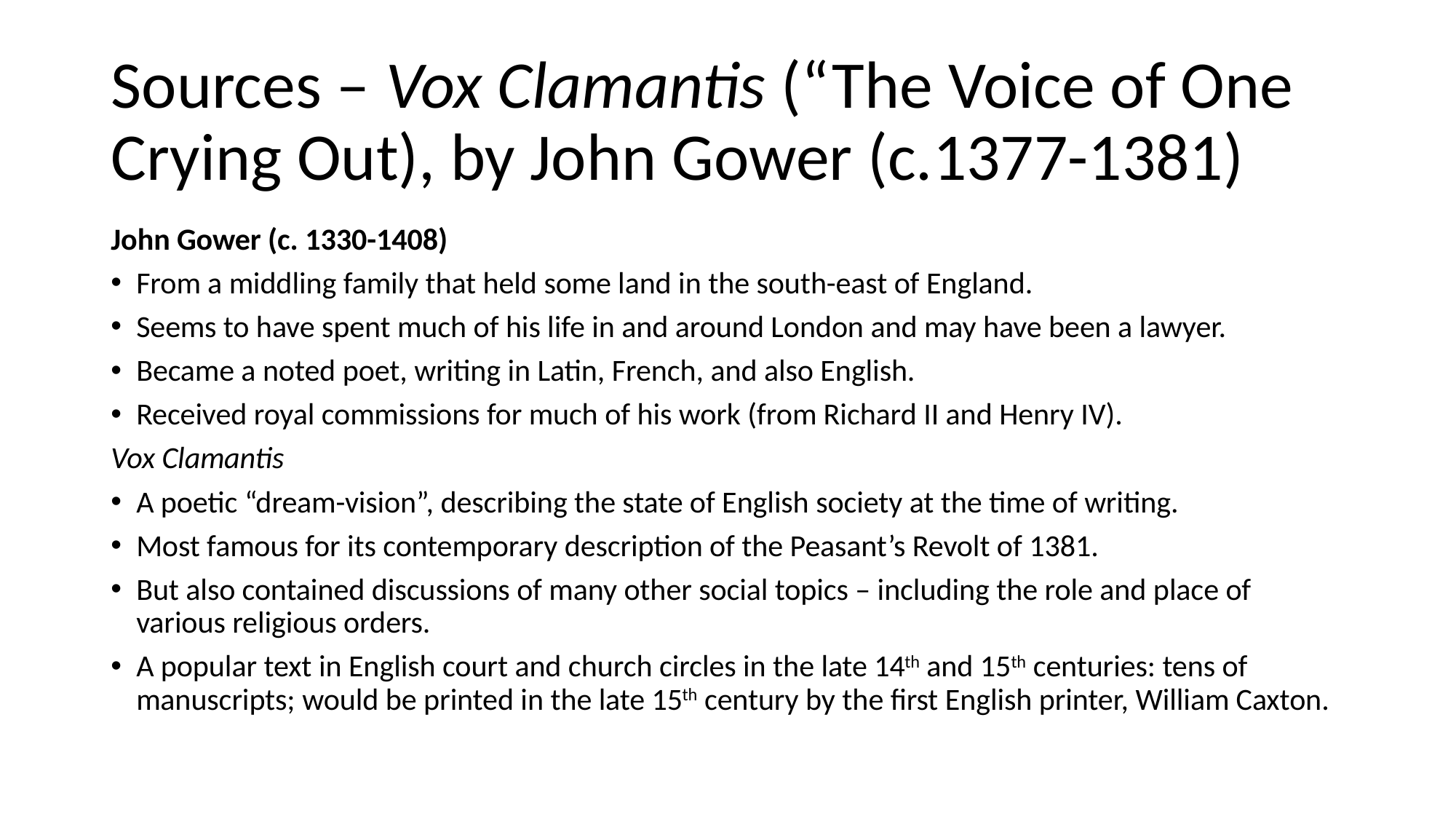

# Sources – Vox Clamantis (“The Voice of One Crying Out), by John Gower (c.1377-1381)
John Gower (c. 1330-1408)
From a middling family that held some land in the south-east of England.
Seems to have spent much of his life in and around London and may have been a lawyer.
Became a noted poet, writing in Latin, French, and also English.
Received royal commissions for much of his work (from Richard II and Henry IV).
Vox Clamantis
A poetic “dream-vision”, describing the state of English society at the time of writing.
Most famous for its contemporary description of the Peasant’s Revolt of 1381.
But also contained discussions of many other social topics – including the role and place of various religious orders.
A popular text in English court and church circles in the late 14th and 15th centuries: tens of manuscripts; would be printed in the late 15th century by the first English printer, William Caxton.